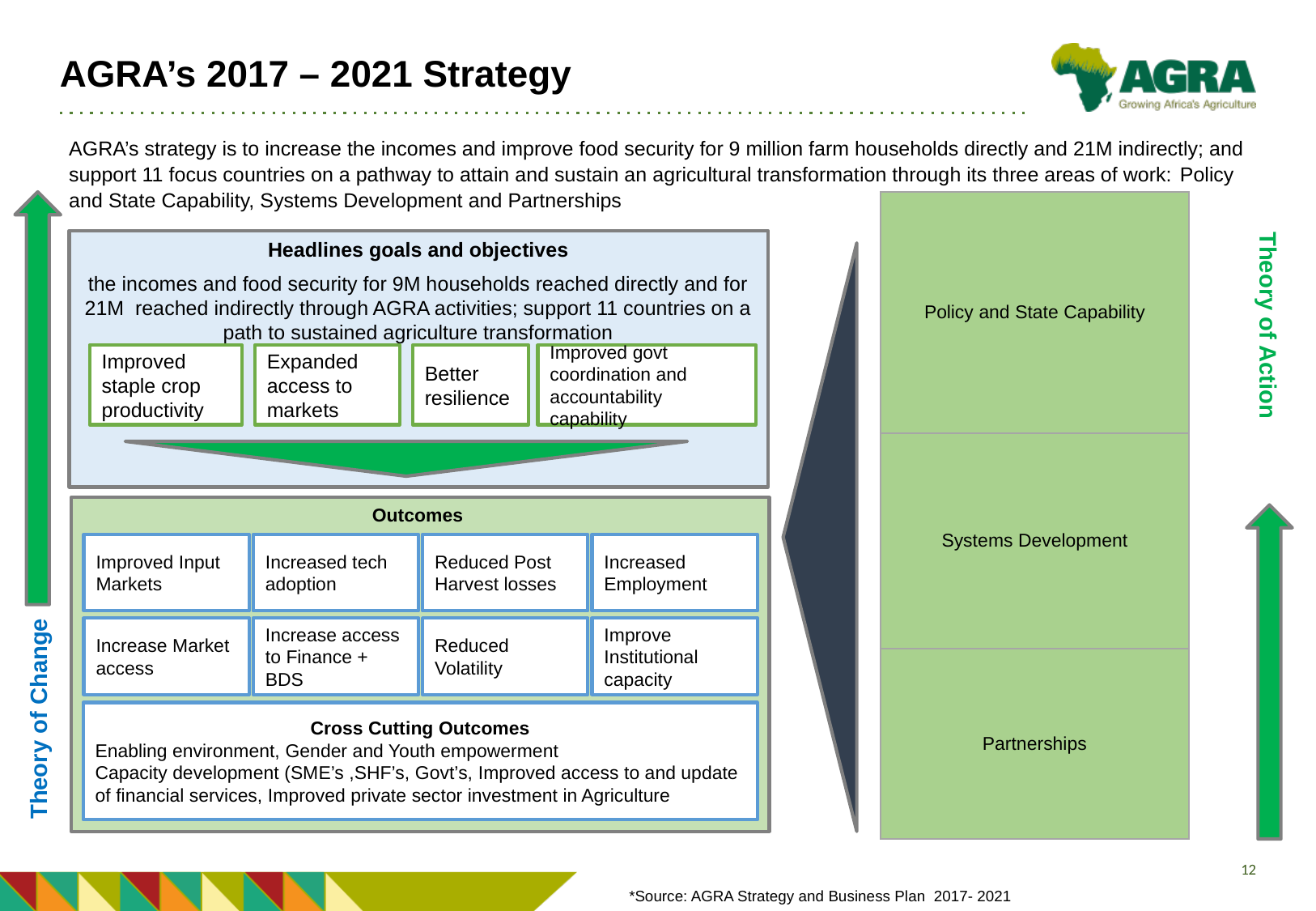

# AGRA’s 2017 – 2021 Strategy
AGRA’s strategy is to increase the incomes and improve food security for 9 million farm households directly and 21M indirectly; and support 11 focus countries on a pathway to attain and sustain an agricultural transformation through its three areas of work: Policy and State Capability, Systems Development and Partnerships

| Policy and State Capability |
| --- |
| Systems Development |
| Partnerships |
Headlines goals and objectives
the incomes and food security for 9M households reached directly and for 21M  reached indirectly through AGRA activities; support 11 countries on a path to sustained agriculture transformation

Improved staple crop productivity
Expanded  access to markets
Better resilience
Improved govt coordination and accountability capability

Theory of Action
Outcomes
Improved Input Markets
Increased tech  adoption
Reduced Post Harvest losses
Increased Employment
Increase Market access
Increase access to Finance + BDS
Reduced Volatility
Improve Institutional  capacity
Cross Cutting Outcomes
Enabling environment, Gender and Youth empowerment
Capacity development (SME’s ,SHF’s, Govt’s, Improved access to and update of financial services, Improved private sector investment in Agriculture

Theory of Change
*Source: AGRA Strategy and Business Plan  2017- 2021